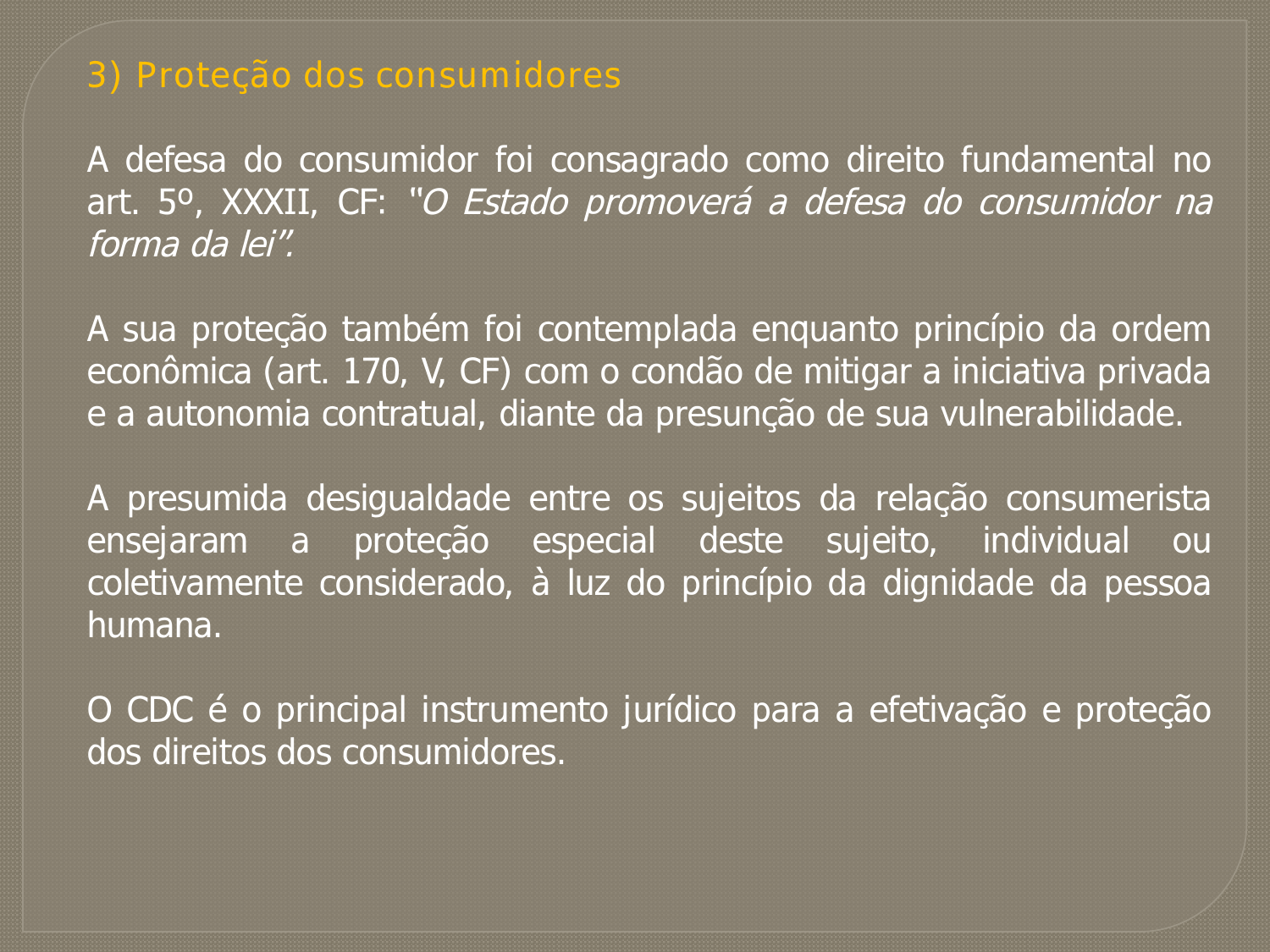

3) Proteção dos consumidores

A defesa do consumidor foi consagrado como direito fundamental no art. 5º, XXXII, CF: “O Estado promoverá a defesa do consumidor na forma da lei”.

A sua proteção também foi contemplada enquanto princípio da ordem econômica (art. 170, V, CF) com o condão de mitigar a iniciativa privada e a autonomia contratual, diante da presunção de sua vulnerabilidade.

A presumida desigualdade entre os sujeitos da relação consumerista ensejaram a proteção especial deste sujeito, individual ou coletivamente considerado, à luz do princípio da dignidade da pessoa humana.

O CDC é o principal instrumento jurídico para a efetivação e proteção dos direitos dos consumidores.